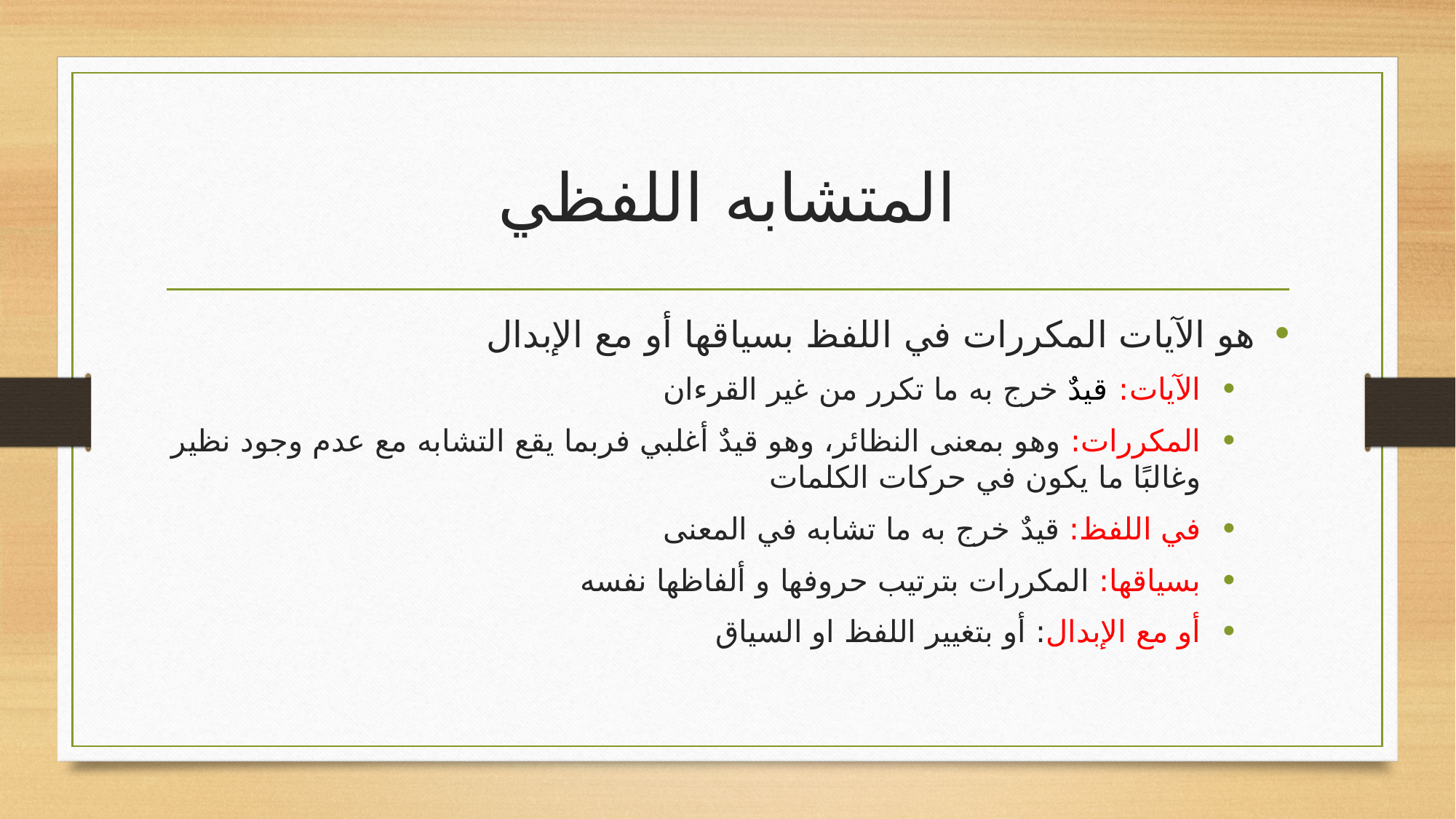

# المتشابه اللفظي
هو الآيات المكررات في اللفظ بسياقها أو مع الإبدال
الآيات: قيدٌ خرج به ما تكرر من غير القرءان
المكررات: وهو بمعنى النظائر، وهو قيدٌ أغلبي فربما يقع التشابه مع عدم وجود نظير وغالبًا ما يكون في حركات الكلمات
في اللفظ: قيدٌ خرج به ما تشابه في المعنى
بسياقها: المكررات بترتيب حروفها و ألفاظها نفسه
أو مع الإبدال: أو بتغيير اللفظ او السياق